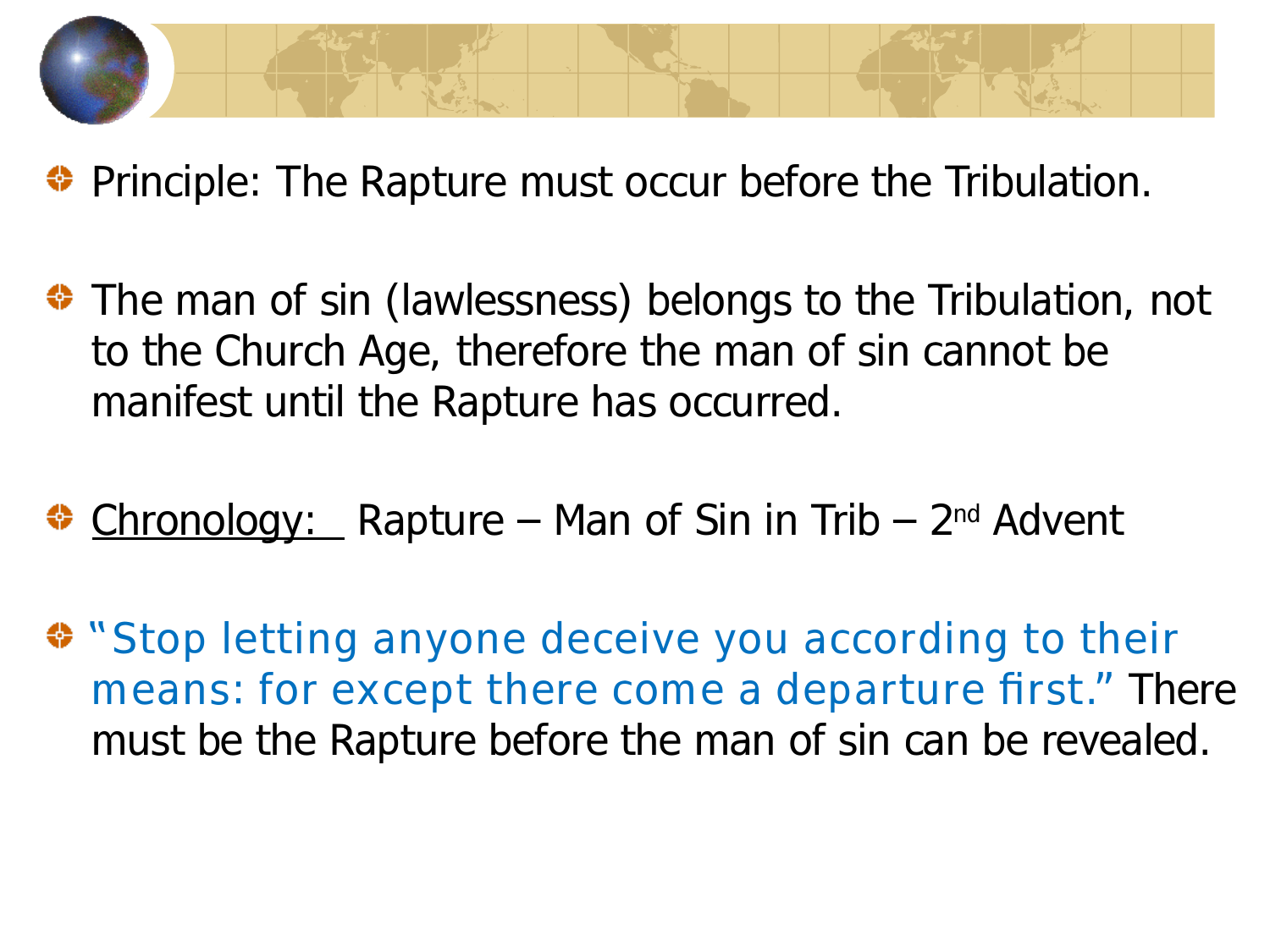

Principle: The Rapture must occur before the Tribulation.

The man of sin (lawlessness) belongs to the Tribulation, not to the Church Age, therefore the man of sin cannot be manifest until the Rapture has occurred.

Chronology:   Rapture – Man of Sin in Trib – 2nd Advent

“Stop letting anyone deceive you according to their means: for except there come a departure first.” There must be the Rapture before the man of sin can be revealed.